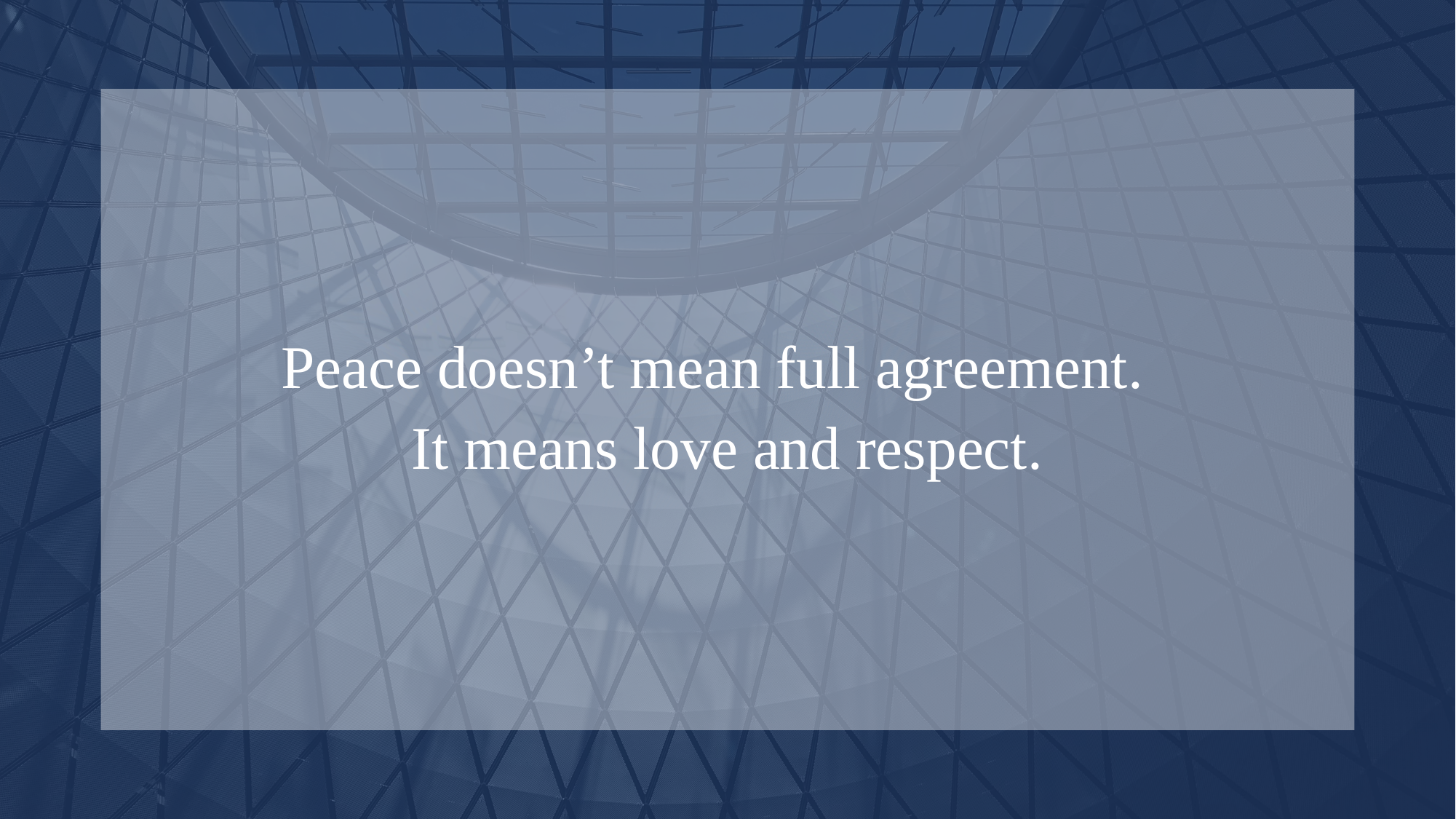

Peace doesn’t mean full agreement.
It means love and respect.